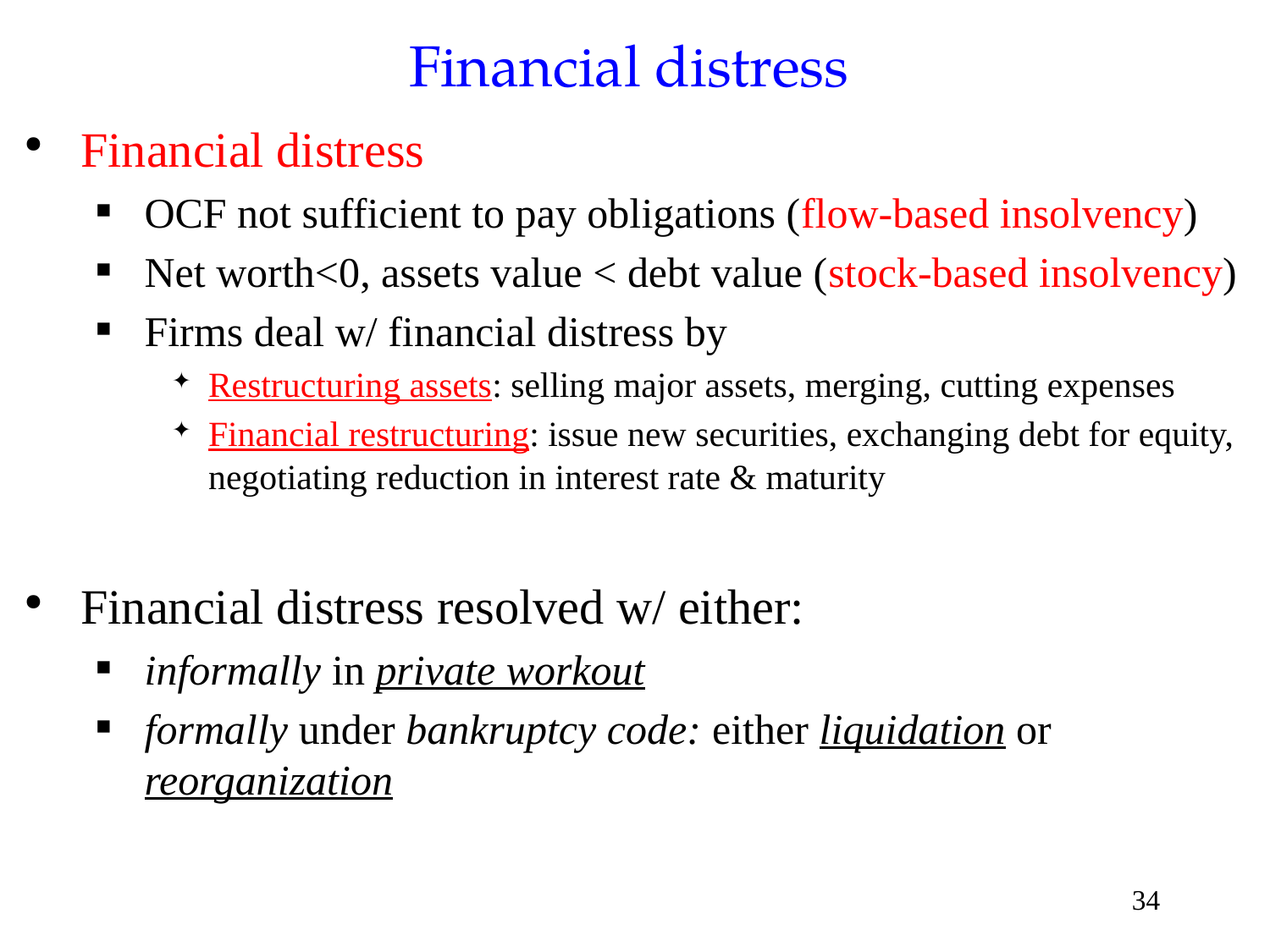

# Financial distress
Financial distress
OCF not sufficient to pay obligations (flow-based insolvency)
Net worth<0, assets value < debt value (stock-based insolvency)
Firms deal w/ financial distress by
Restructuring assets: selling major assets, merging, cutting expenses
Financial restructuring: issue new securities, exchanging debt for equity, negotiating reduction in interest rate & maturity

Financial distress resolved w/ either:
informally in private workout
formally under bankruptcy code: either liquidation or reorganization
34